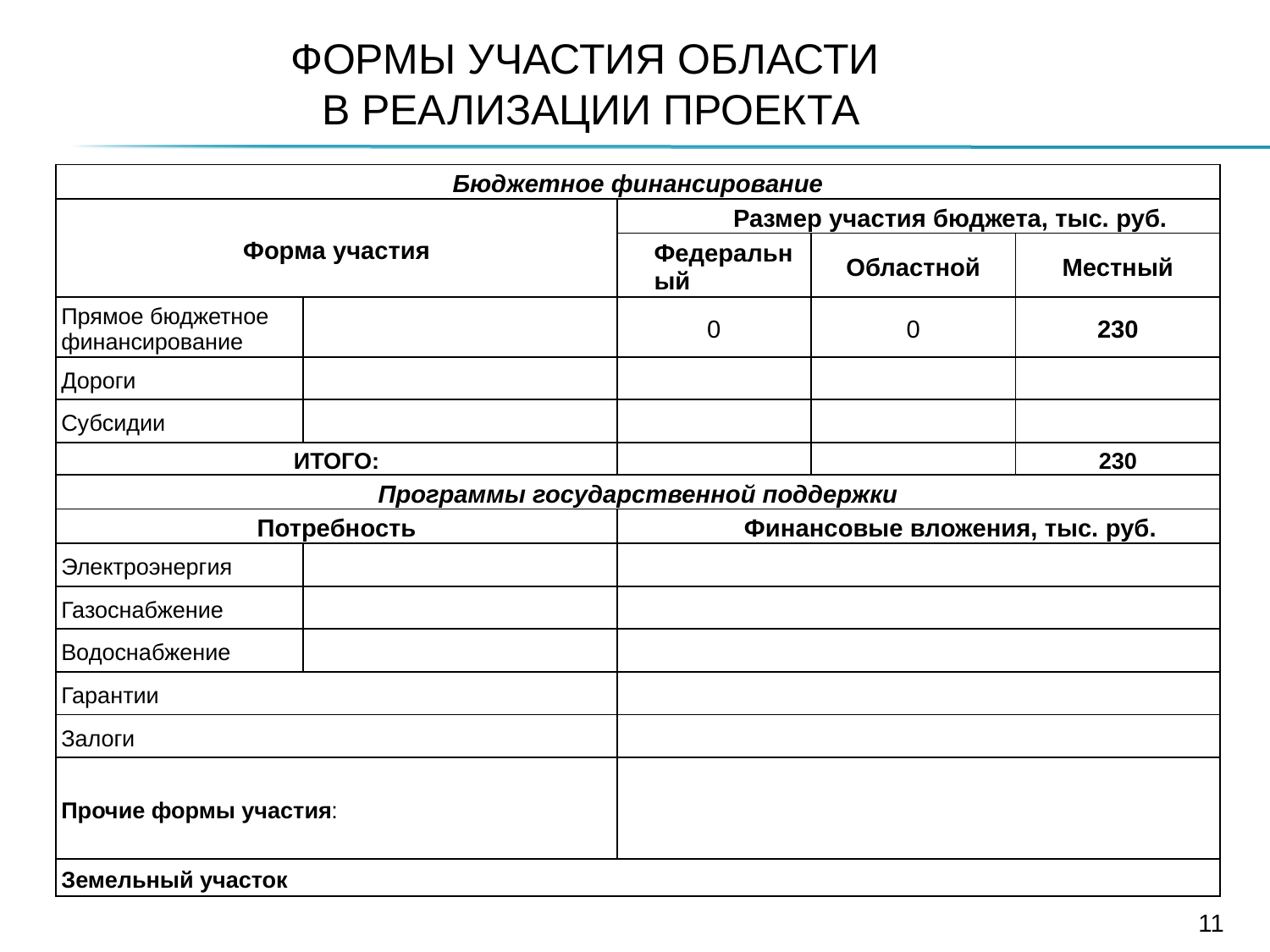

ФОРМЫ УЧАСТИЯ ОБЛАСТИ
В РЕАЛИЗАЦИИ ПРОЕКТА
| Бюджетное финансирование |  |  |  |  |
| --- | --- | --- | --- | --- |
| Форма участия |  | Размер участия бюджета, тыс. руб. |  |  |
|  |  | Федеральный | Областной | Местный |
| Прямое бюджетное финансирование |  | 0 | 0 | 230 |
| Дороги |  |  |  |  |
| Субсидии |  |  |  |  |
| ИТОГО: |  |  |  | 230 |
| Программы государственной поддержки |  |  |  |  |
| Потребность |  | Финансовые вложения, тыс. руб. |  |  |
| Электроэнергия |  |  |  |  |
| Газоснабжение |  |  |  |  |
| Водоснабжение |  |  |  |  |
| Гарантии |  |  |  |  |
| Залоги |  |  |  |  |
| Прочие формы участия: |  |  |  |  |
| Земельный участок |  |  |  |  |
11